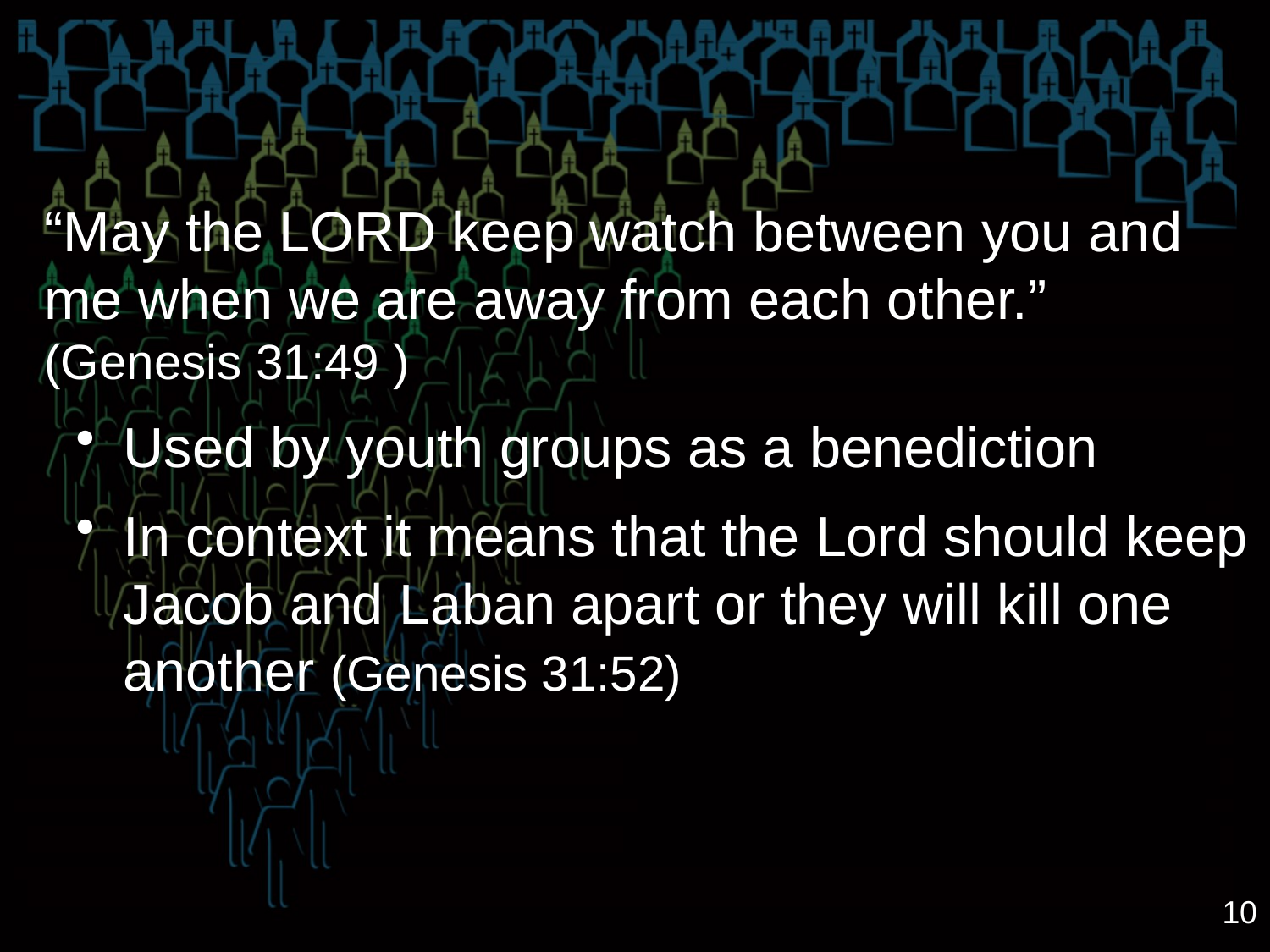

“May the LORD keep watch between you and me when we are away from each other.”    (Genesis 31:49 )
Used by youth groups as a benediction
In context it means that the Lord should keep Jacob and Laban apart or they will kill one another (Genesis 31:52)

10